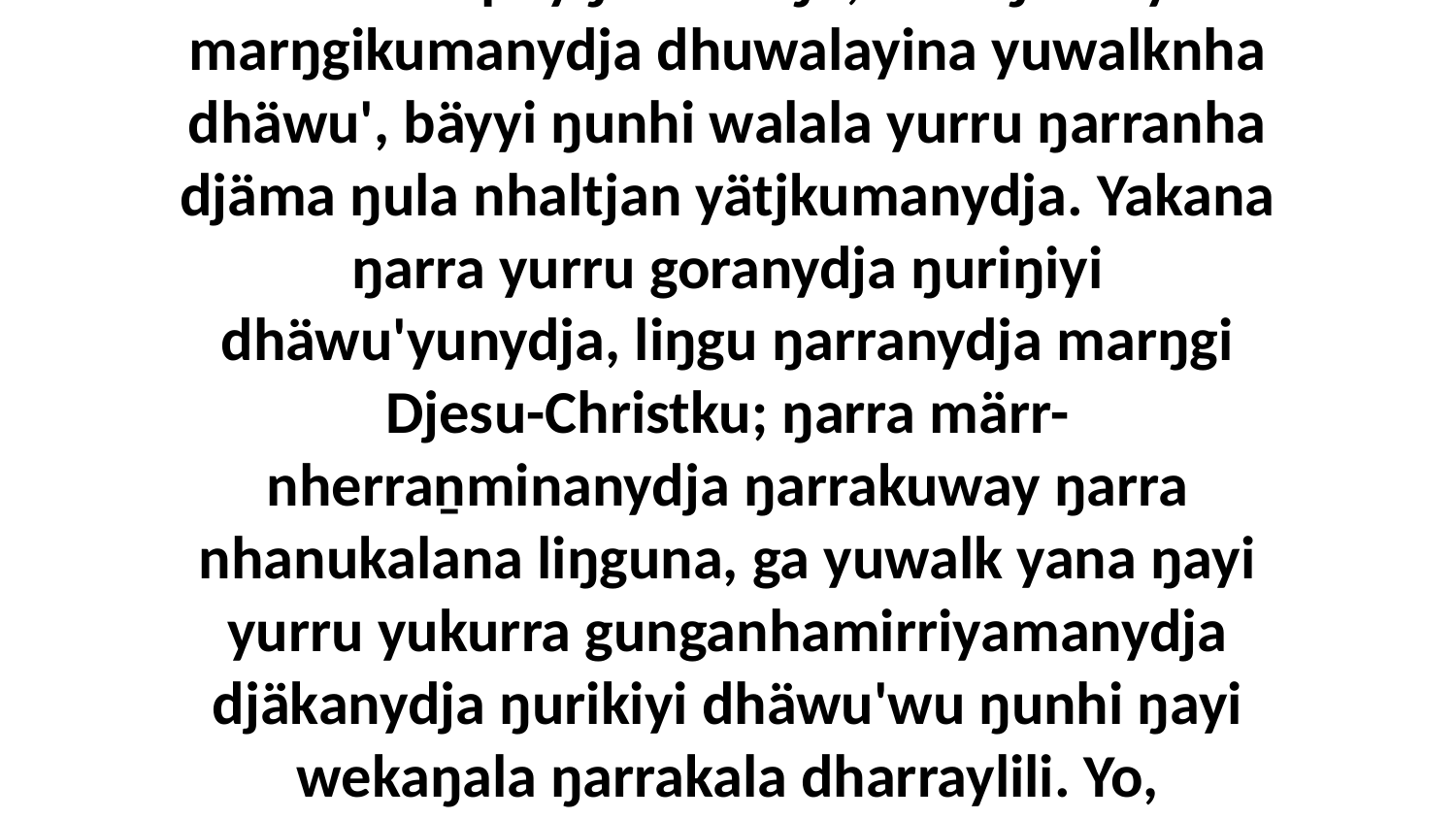

11-12 Yo, Godthunydja ŋunhi djarr'yurruna nherrara ŋarranhanydja ḻakaranharawu dhäwu'wunydja dhiyakuyinayi. Ŋarranydja dhuwala bo'puyŋu nhanŋu, bala ŋarra yurru marŋgikumanydja dhuwalayina yuwalknha dhäwu', bäyyi ŋunhi walala yurru ŋarranha djäma ŋula nhaltjan yätjkumanydja. Yakana ŋarra yurru goranydja ŋuriŋiyi dhäwu'yunydja, liŋgu ŋarranydja marŋgi Djesu-Christku; ŋarra märr-nherraṉminanydja ŋarrakuway ŋarra nhanukalana liŋguna, ga yuwalk yana ŋayi yurru yukurra gunganhamirriyamanydja djäkanydja ŋurikiyi dhäwu'wu ŋunhi ŋayi wekaŋala ŋarrakala dharraylili. Yo, ŋunhiyinydja dhäwu' yurru yukurra dhärrana yanana, yana liŋgu ga ŋulinyaramirriyu waluyu ŋunhi ŋayi yurru marrtji lili, bala bunana.